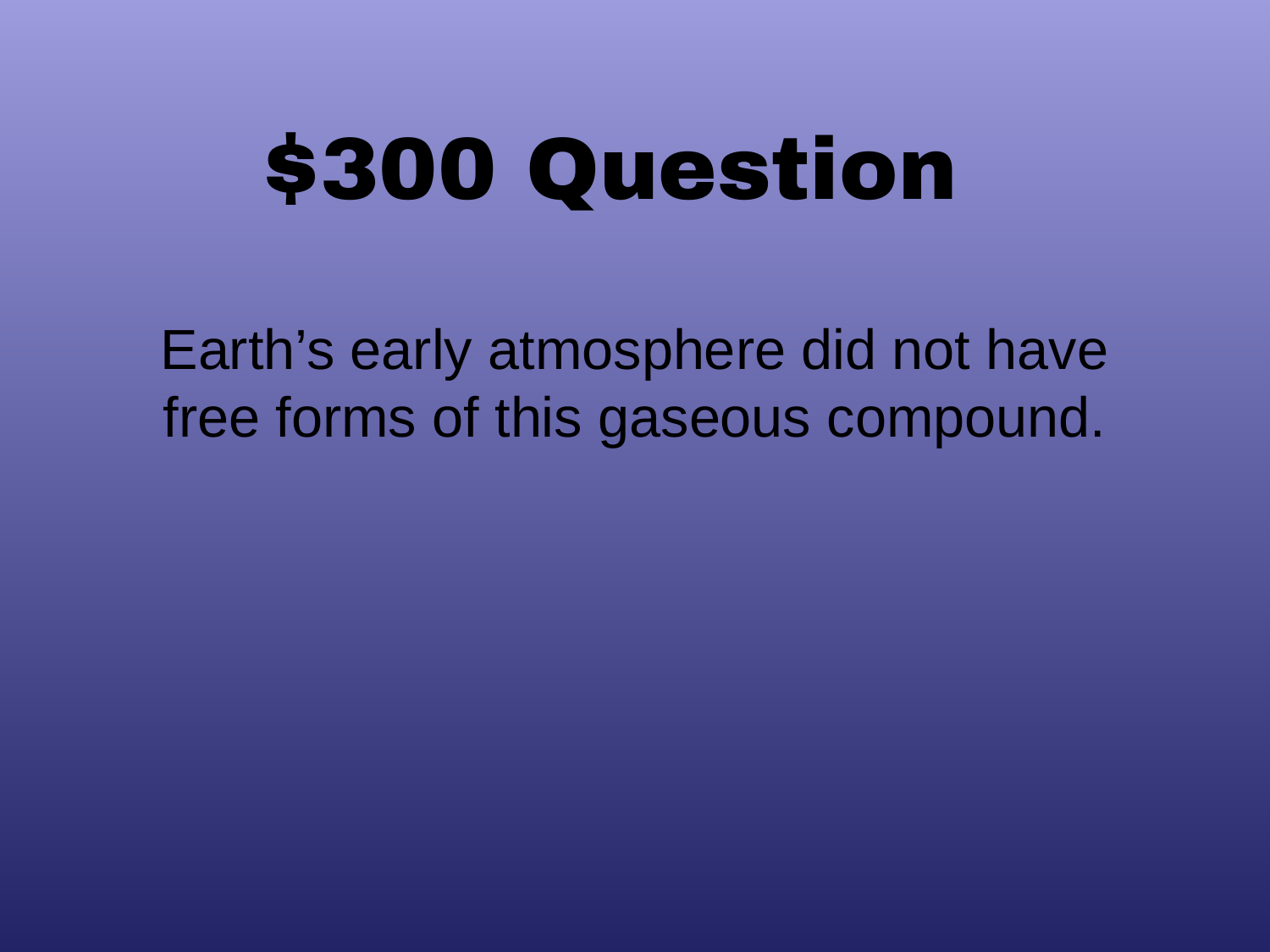

# $300 Question
Earth’s early atmosphere did not have free forms of this gaseous compound.